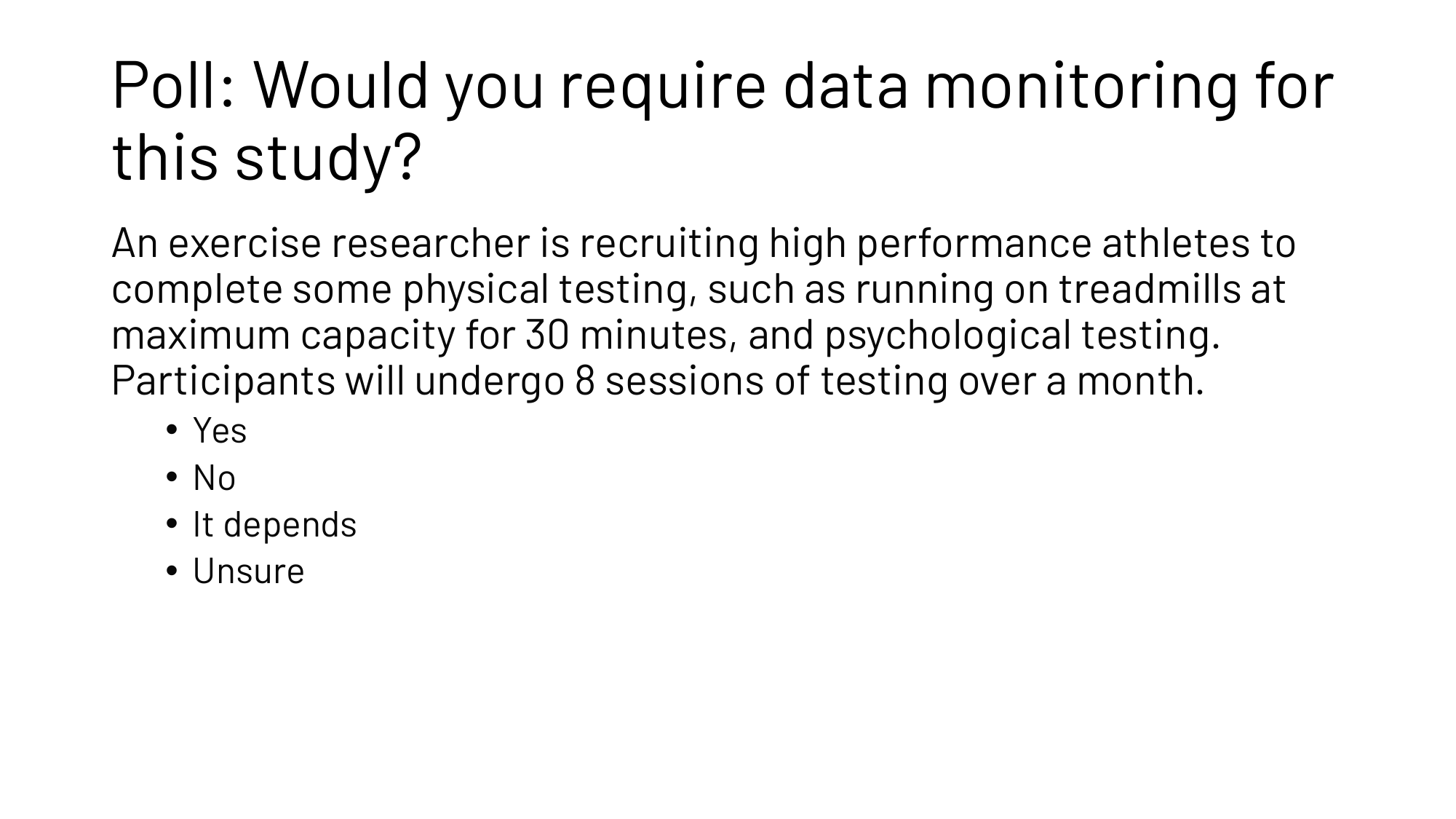

# Poll: Would you require data monitoring for this study?
An exercise researcher is recruiting high performance athletes to complete some physical testing, such as running on treadmills at maximum capacity for 30 minutes, and psychological testing. Participants will undergo 8 sessions of testing over a month.
Yes
No
It depends
Unsure